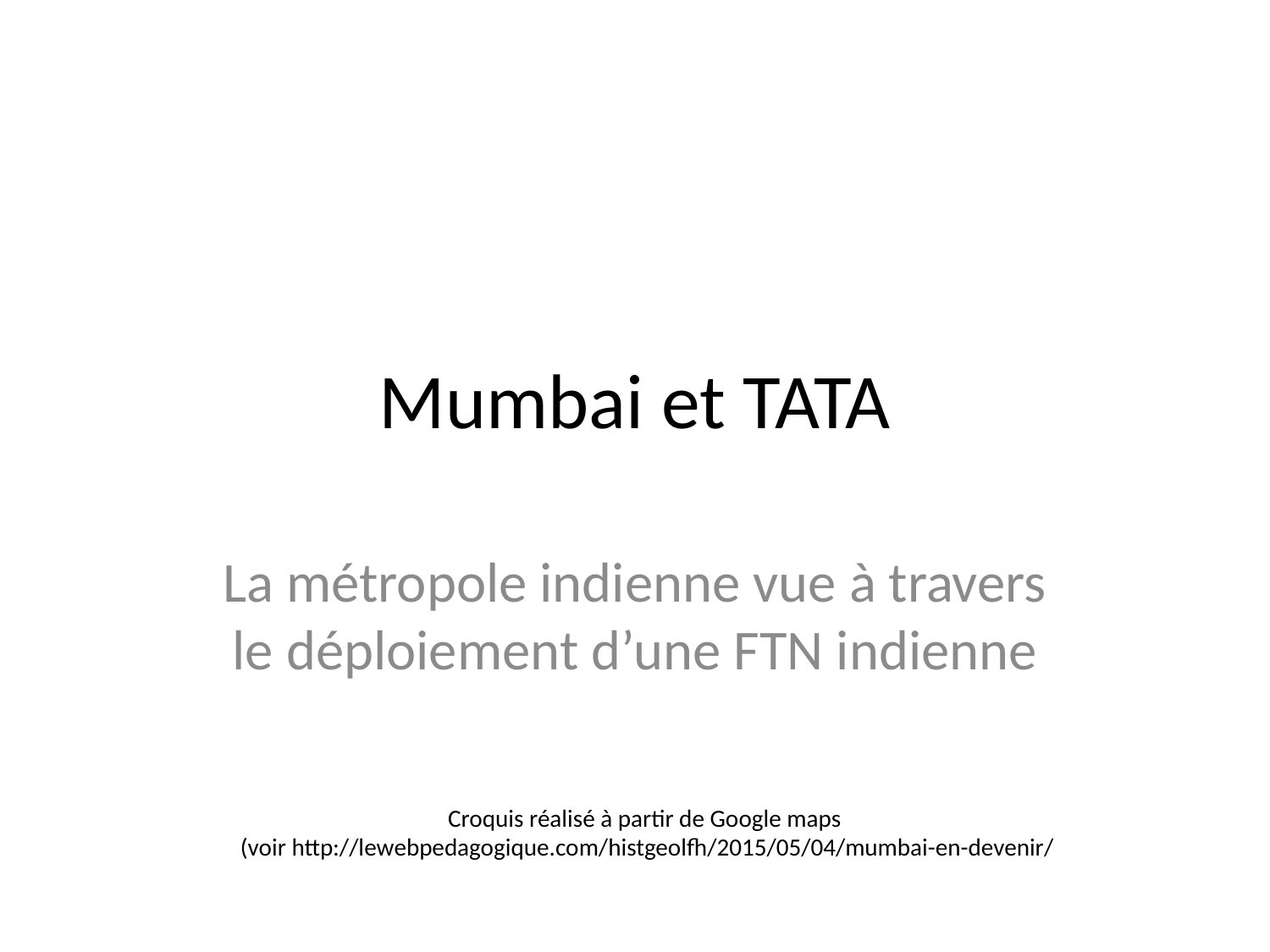

# Mumbai et TATA
La métropole indienne vue à travers le déploiement d’une FTN indienne
Croquis réalisé à partir de Google maps
(voir http://lewebpedagogique.com/histgeolfh/2015/05/04/mumbai-en-devenir/